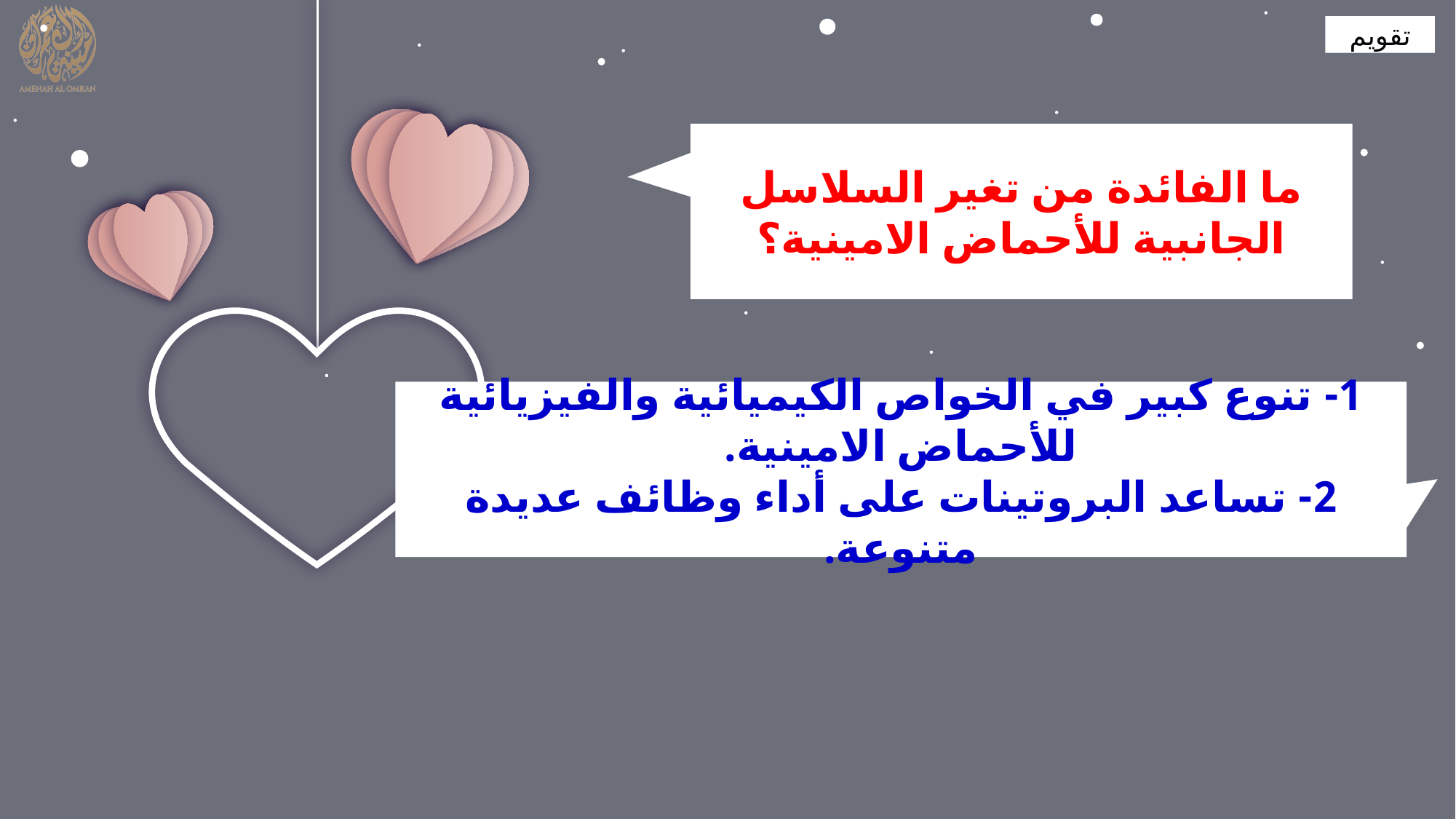

تقويم
ما الفائدة من تغير السلاسل الجانبية للأحماض الامينية؟
1- تنوع كبير في الخواص الكيميائية والفيزيائية للأحماض الامينية.
2- تساعد البروتينات على أداء وظائف عديدة متنوعة.